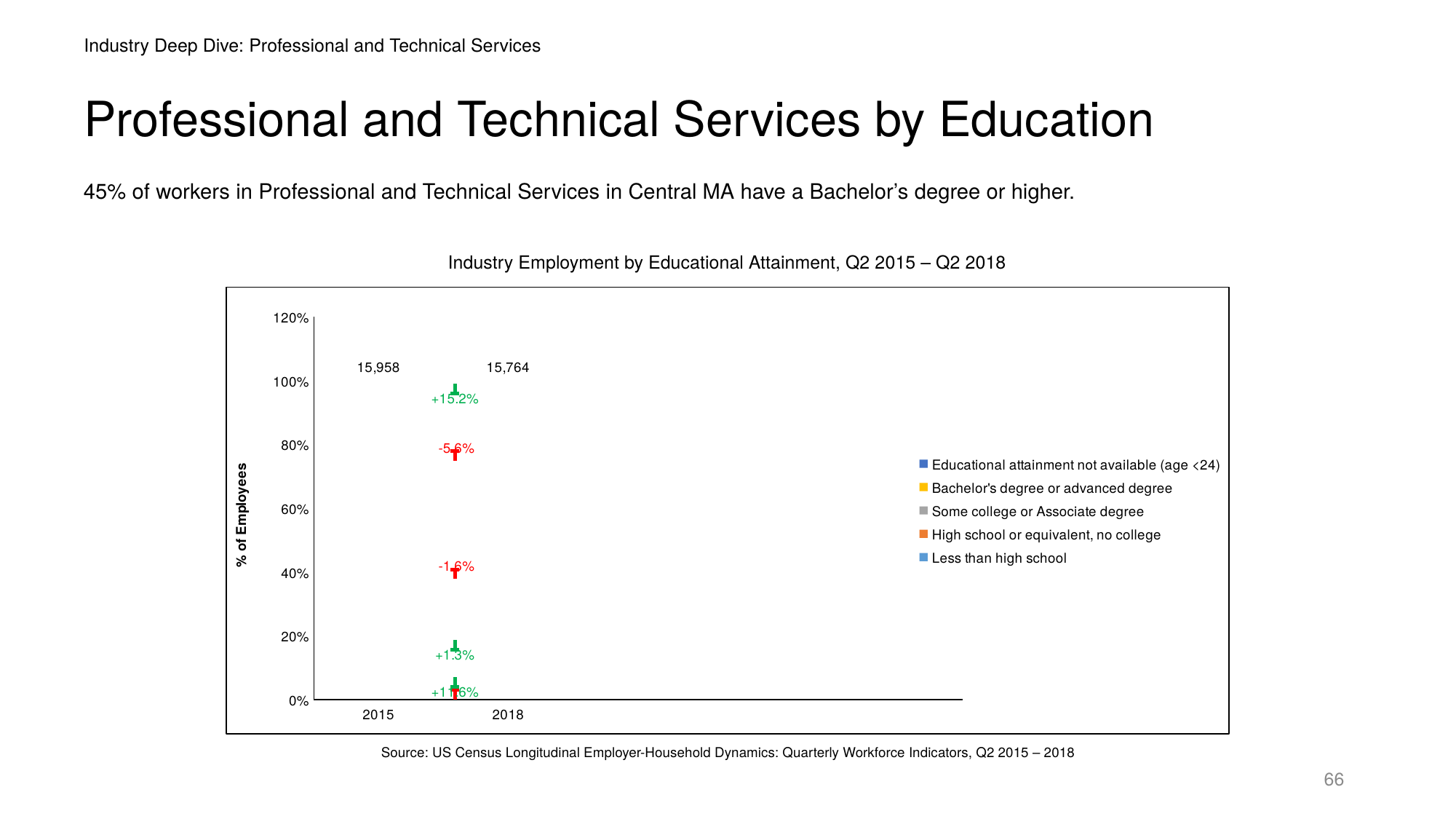

Industry Deep Dive: Professional and Technical Services
# Professional and Technical Services by Education
45% of workers in Professional and Technical Services in Central MA have a Bachelor’s degree or higher.
Industry Employment by Educational Attainment, Q2 2015 – Q2 2018
Source: US Census Longitudinal Employer-Household Dynamics: Quarterly Workforce Indicators, Q2 2015 – 2018

### Chart

| Category | Less than high school | High school or equivalent, no college | Some college or Associate degree | Bachelor's degree or advanced degree | Educational attainment not available (age <24) | Increase | Decrease | Share |
|---|---|---|---|---|---|---|---|---|
| 2015 | 900.0 | 2557.0 | 3999.0 | 7516.0 | 986.0 | 0.07 | None | 1.0 |
| 2018 | 1004.0 | 2590.0 | 3936.0 | 7098.0 | 1136.0 | 0.18691321999492513 | None | 1.0 |
66